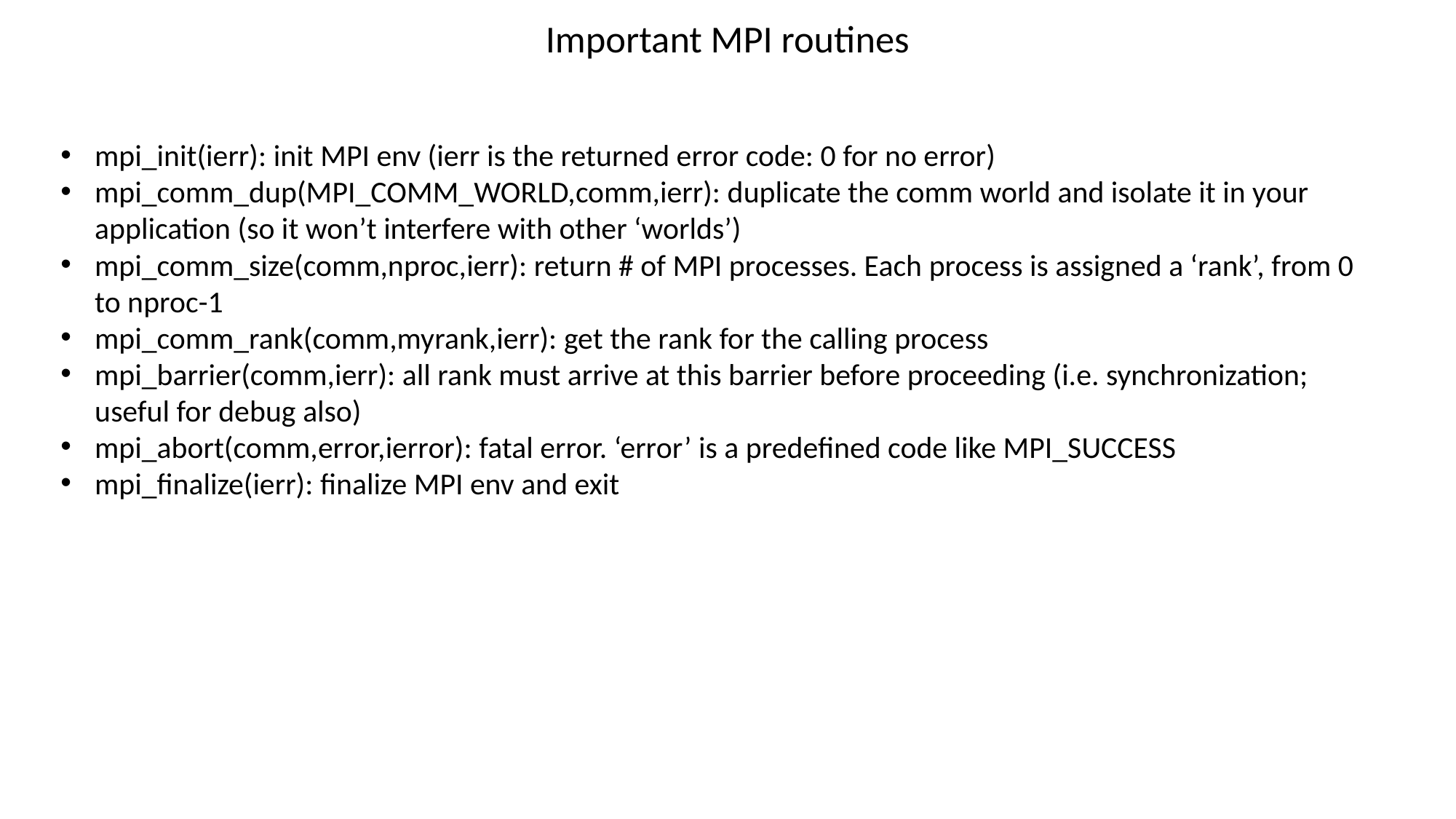

Important MPI routines
mpi_init(ierr): init MPI env (ierr is the returned error code: 0 for no error)
mpi_comm_dup(MPI_COMM_WORLD,comm,ierr): duplicate the comm world and isolate it in your application (so it won’t interfere with other ‘worlds’)
mpi_comm_size(comm,nproc,ierr): return # of MPI processes. Each process is assigned a ‘rank’, from 0 to nproc-1
mpi_comm_rank(comm,myrank,ierr): get the rank for the calling process
mpi_barrier(comm,ierr): all rank must arrive at this barrier before proceeding (i.e. synchronization; useful for debug also)
mpi_abort(comm,error,ierror): fatal error. ‘error’ is a predefined code like MPI_SUCCESS
mpi_finalize(ierr): finalize MPI env and exit